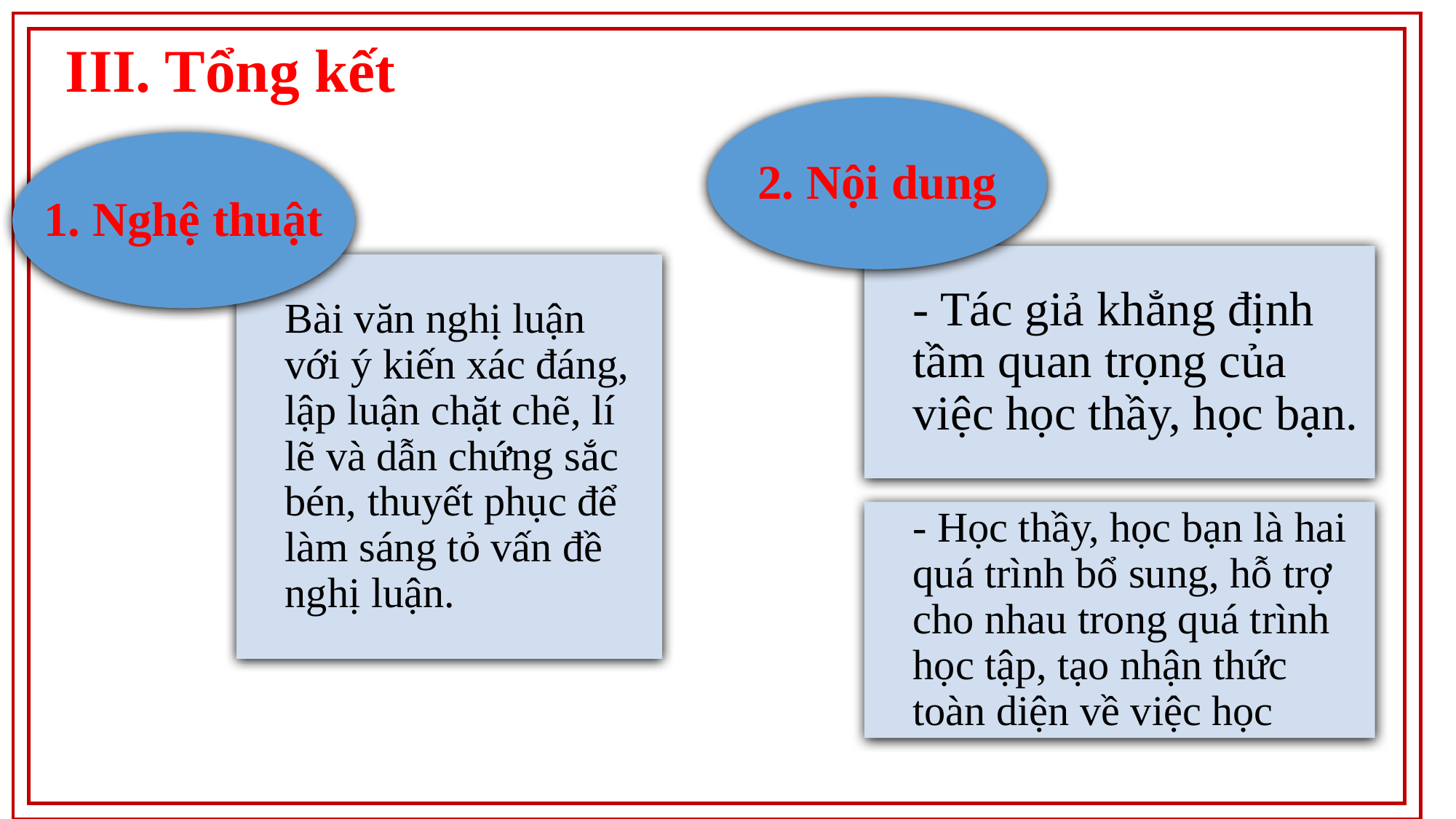

III. Tổng kết
2. Nội dung
1. Nghệ thuật
- Tác giả khẳng định tầm quan trọng của việc học thầy, học bạn.
Bài văn nghị luận với ý kiến xác đáng, lập luận chặt chẽ, lí lẽ và dẫn chứng sắc bén, thuyết phục để làm sáng tỏ vấn đề nghị luận.
- Học thầy, học bạn là hai quá trình bổ sung, hỗ trợ cho nhau trong quá trình học tập, tạo nhận thức toàn diện về việc học